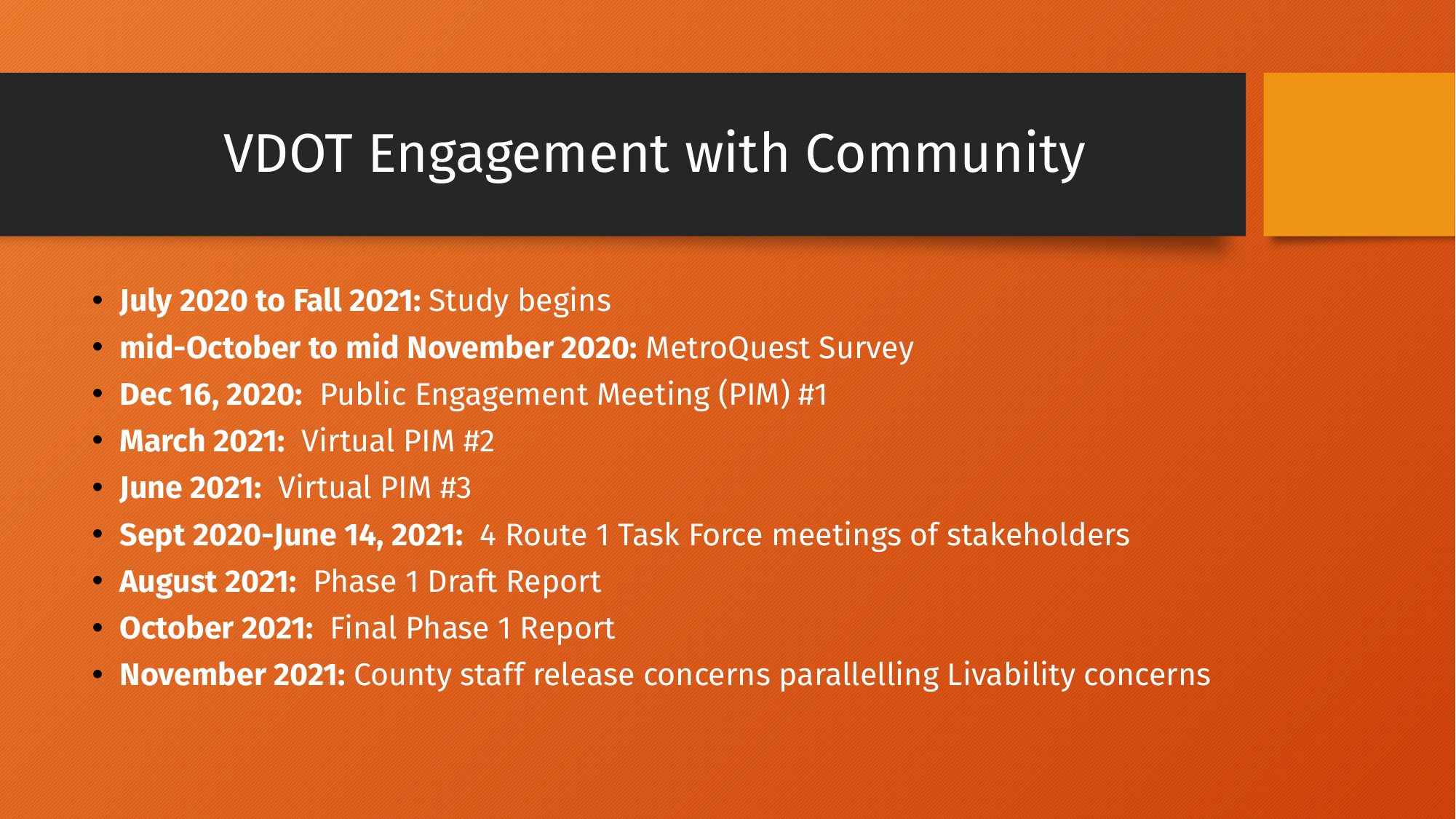

# VDOT Engagement with Community
July 2020 to Fall 2021: Study begins
mid-October to mid November 2020: MetroQuest Survey
Dec 16, 2020:  Public Engagement Meeting (PIM) #1
March 2021:  Virtual PIM #2
June 2021:  Virtual PIM #3
Sept 2020-June 14, 2021:  4 Route 1 Task Force meetings of stakeholders
August 2021:  Phase 1 Draft Report
October 2021:  Final Phase 1 Report
November 2021: County staff release concerns parallelling Livability concerns